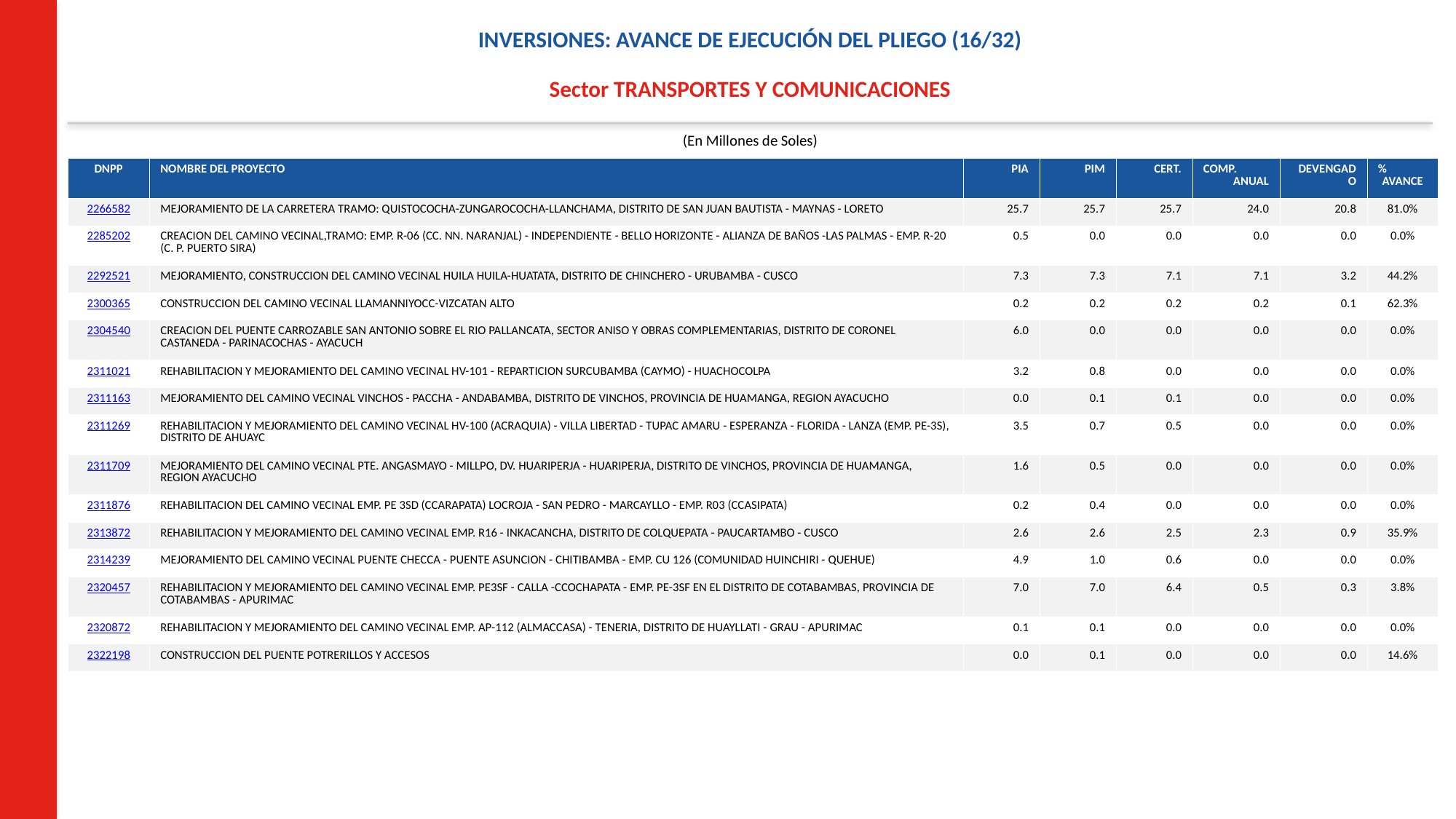

INVERSIONES: AVANCE DE EJECUCIÓN DEL PLIEGO (16/32)
Sector TRANSPORTES Y COMUNICACIONES

(En Millones de Soles)
| DNPP | NOMBRE DEL PROYECTO | PIA | PIM | CERT. | COMP. ANUAL | DEVENGADO | % AVANCE |
| --- | --- | --- | --- | --- | --- | --- | --- |
| 2266582 | MEJORAMIENTO DE LA CARRETERA TRAMO: QUISTOCOCHA-ZUNGAROCOCHA-LLANCHAMA, DISTRITO DE SAN JUAN BAUTISTA - MAYNAS - LORETO | 25.7 | 25.7 | 25.7 | 24.0 | 20.8 | 81.0% |
| 2285202 | CREACION DEL CAMINO VECINAL,TRAMO: EMP. R-06 (CC. NN. NARANJAL) - INDEPENDIENTE - BELLO HORIZONTE - ALIANZA DE BAÑOS -LAS PALMAS - EMP. R-20 (C. P. PUERTO SIRA) | 0.5 | 0.0 | 0.0 | 0.0 | 0.0 | 0.0% |
| 2292521 | MEJORAMIENTO, CONSTRUCCION DEL CAMINO VECINAL HUILA HUILA-HUATATA, DISTRITO DE CHINCHERO - URUBAMBA - CUSCO | 7.3 | 7.3 | 7.1 | 7.1 | 3.2 | 44.2% |
| 2300365 | CONSTRUCCION DEL CAMINO VECINAL LLAMANNIYOCC-VIZCATAN ALTO | 0.2 | 0.2 | 0.2 | 0.2 | 0.1 | 62.3% |
| 2304540 | CREACION DEL PUENTE CARROZABLE SAN ANTONIO SOBRE EL RIO PALLANCATA, SECTOR ANISO Y OBRAS COMPLEMENTARIAS, DISTRITO DE CORONEL CASTANEDA - PARINACOCHAS - AYACUCH | 6.0 | 0.0 | 0.0 | 0.0 | 0.0 | 0.0% |
| 2311021 | REHABILITACION Y MEJORAMIENTO DEL CAMINO VECINAL HV-101 - REPARTICION SURCUBAMBA (CAYMO) - HUACHOCOLPA | 3.2 | 0.8 | 0.0 | 0.0 | 0.0 | 0.0% |
| 2311163 | MEJORAMIENTO DEL CAMINO VECINAL VINCHOS - PACCHA - ANDABAMBA, DISTRITO DE VINCHOS, PROVINCIA DE HUAMANGA, REGION AYACUCHO | 0.0 | 0.1 | 0.1 | 0.0 | 0.0 | 0.0% |
| 2311269 | REHABILITACION Y MEJORAMIENTO DEL CAMINO VECINAL HV-100 (ACRAQUIA) - VILLA LIBERTAD - TUPAC AMARU - ESPERANZA - FLORIDA - LANZA (EMP. PE-3S), DISTRITO DE AHUAYC | 3.5 | 0.7 | 0.5 | 0.0 | 0.0 | 0.0% |
| 2311709 | MEJORAMIENTO DEL CAMINO VECINAL PTE. ANGASMAYO - MILLPO, DV. HUARIPERJA - HUARIPERJA, DISTRITO DE VINCHOS, PROVINCIA DE HUAMANGA, REGION AYACUCHO | 1.6 | 0.5 | 0.0 | 0.0 | 0.0 | 0.0% |
| 2311876 | REHABILITACION DEL CAMINO VECINAL EMP. PE 3SD (CCARAPATA) LOCROJA - SAN PEDRO - MARCAYLLO - EMP. R03 (CCASIPATA) | 0.2 | 0.4 | 0.0 | 0.0 | 0.0 | 0.0% |
| 2313872 | REHABILITACION Y MEJORAMIENTO DEL CAMINO VECINAL EMP. R16 - INKACANCHA, DISTRITO DE COLQUEPATA - PAUCARTAMBO - CUSCO | 2.6 | 2.6 | 2.5 | 2.3 | 0.9 | 35.9% |
| 2314239 | MEJORAMIENTO DEL CAMINO VECINAL PUENTE CHECCA - PUENTE ASUNCION - CHITIBAMBA - EMP. CU 126 (COMUNIDAD HUINCHIRI - QUEHUE) | 4.9 | 1.0 | 0.6 | 0.0 | 0.0 | 0.0% |
| 2320457 | REHABILITACION Y MEJORAMIENTO DEL CAMINO VECINAL EMP. PE3SF - CALLA -CCOCHAPATA - EMP. PE-3SF EN EL DISTRITO DE COTABAMBAS, PROVINCIA DE COTABAMBAS - APURIMAC | 7.0 | 7.0 | 6.4 | 0.5 | 0.3 | 3.8% |
| 2320872 | REHABILITACION Y MEJORAMIENTO DEL CAMINO VECINAL EMP. AP-112 (ALMACCASA) - TENERIA, DISTRITO DE HUAYLLATI - GRAU - APURIMAC | 0.1 | 0.1 | 0.0 | 0.0 | 0.0 | 0.0% |
| 2322198 | CONSTRUCCION DEL PUENTE POTRERILLOS Y ACCESOS | 0.0 | 0.1 | 0.0 | 0.0 | 0.0 | 14.6% |